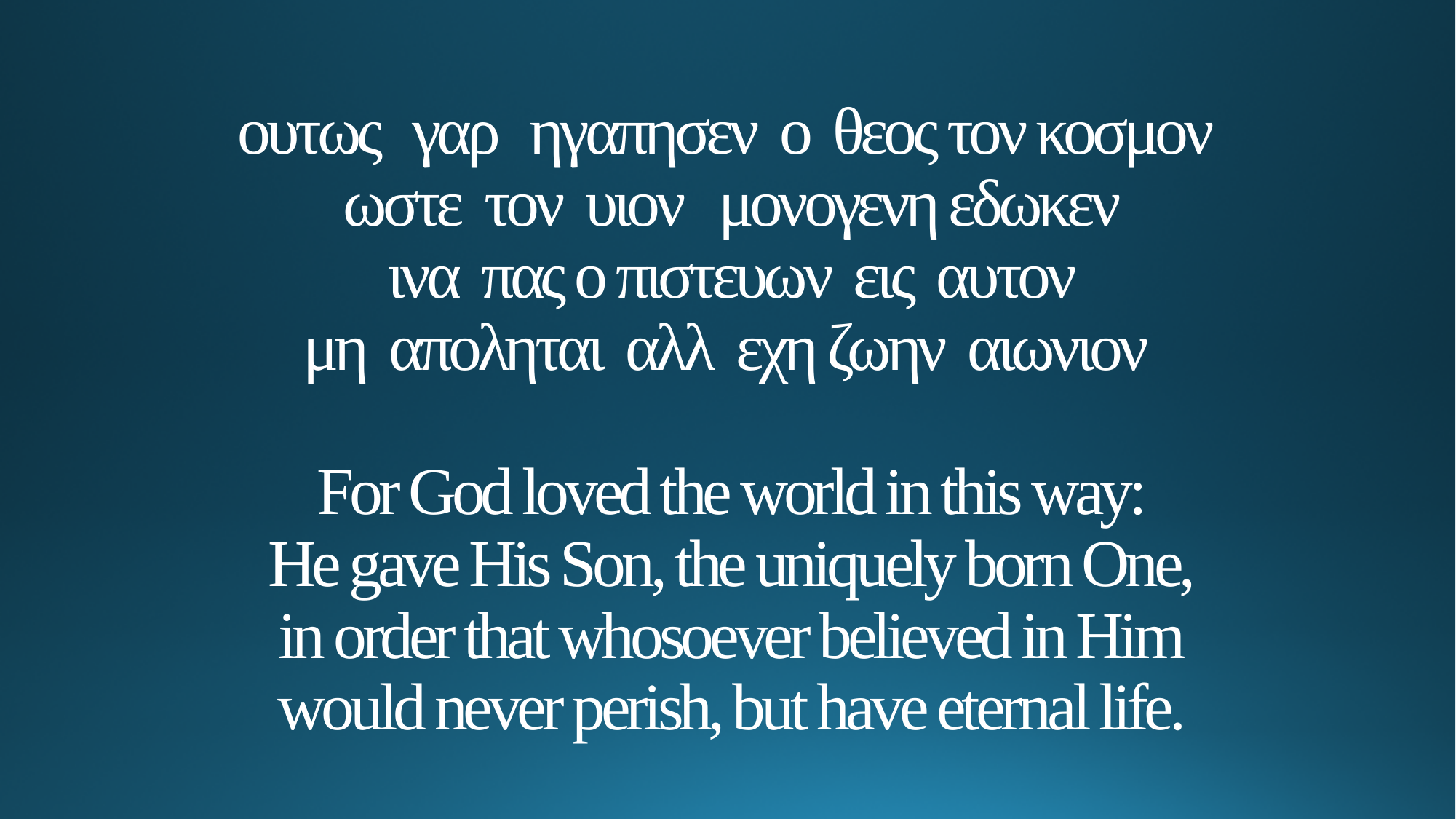

# ουτως  γαρ  ηγαπησεν  ο  θεος τον κοσμον ωστε  τον  υιον   μονογενη εδωκεν ινα  πας ο πιστευων  εις  αυτον μη  αποληται  αλλ  εχη ζωην  αιωνιον For God loved the world in this way: He gave His Son, the uniquely born One, in order that whosoever believed in Him would never perish, but have eternal life.